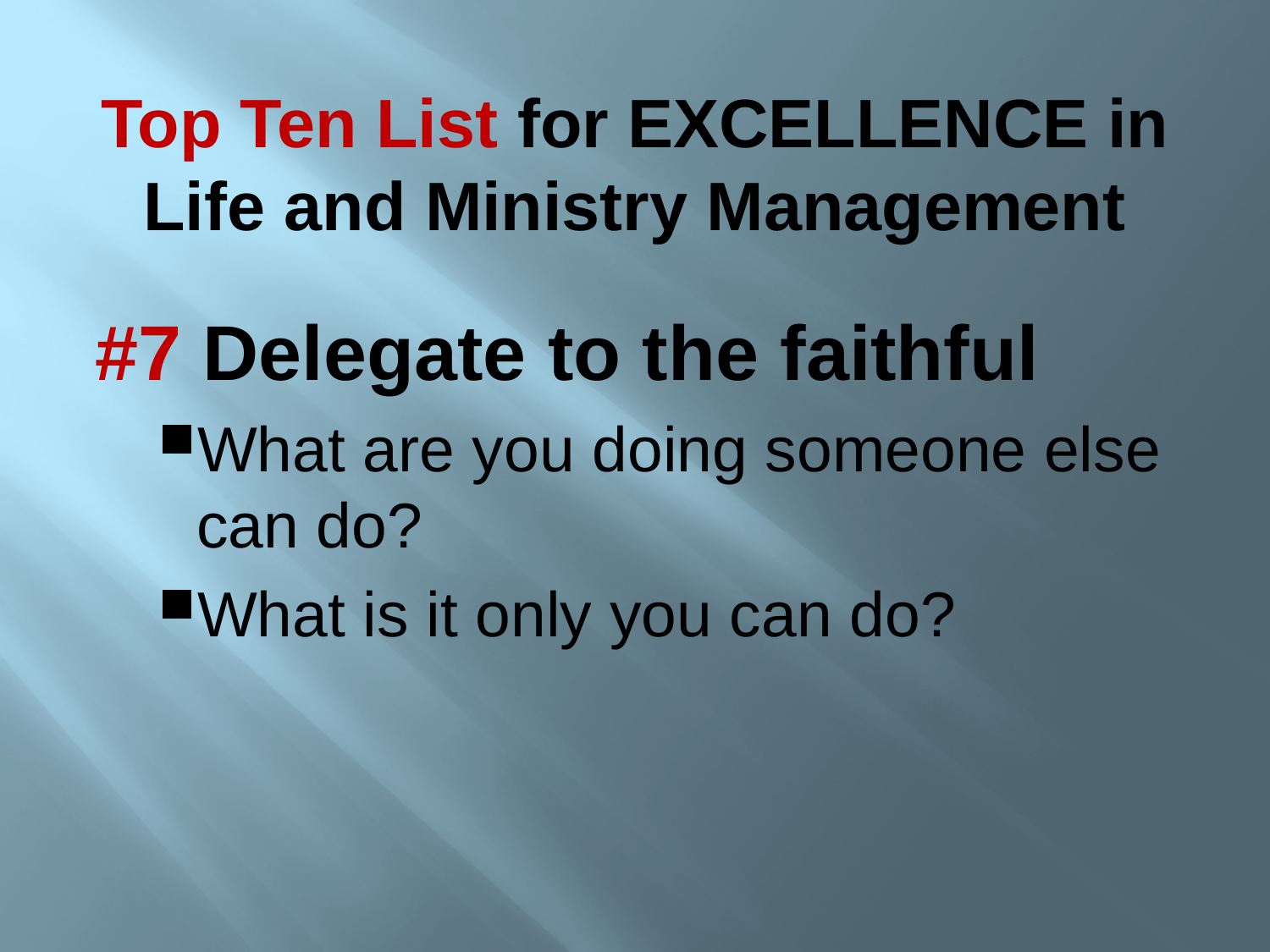

# Top Ten List for EXCELLENCE in Life and Ministry Management
#7 Delegate to the faithful
What are you doing someone else can do?
What is it only you can do?